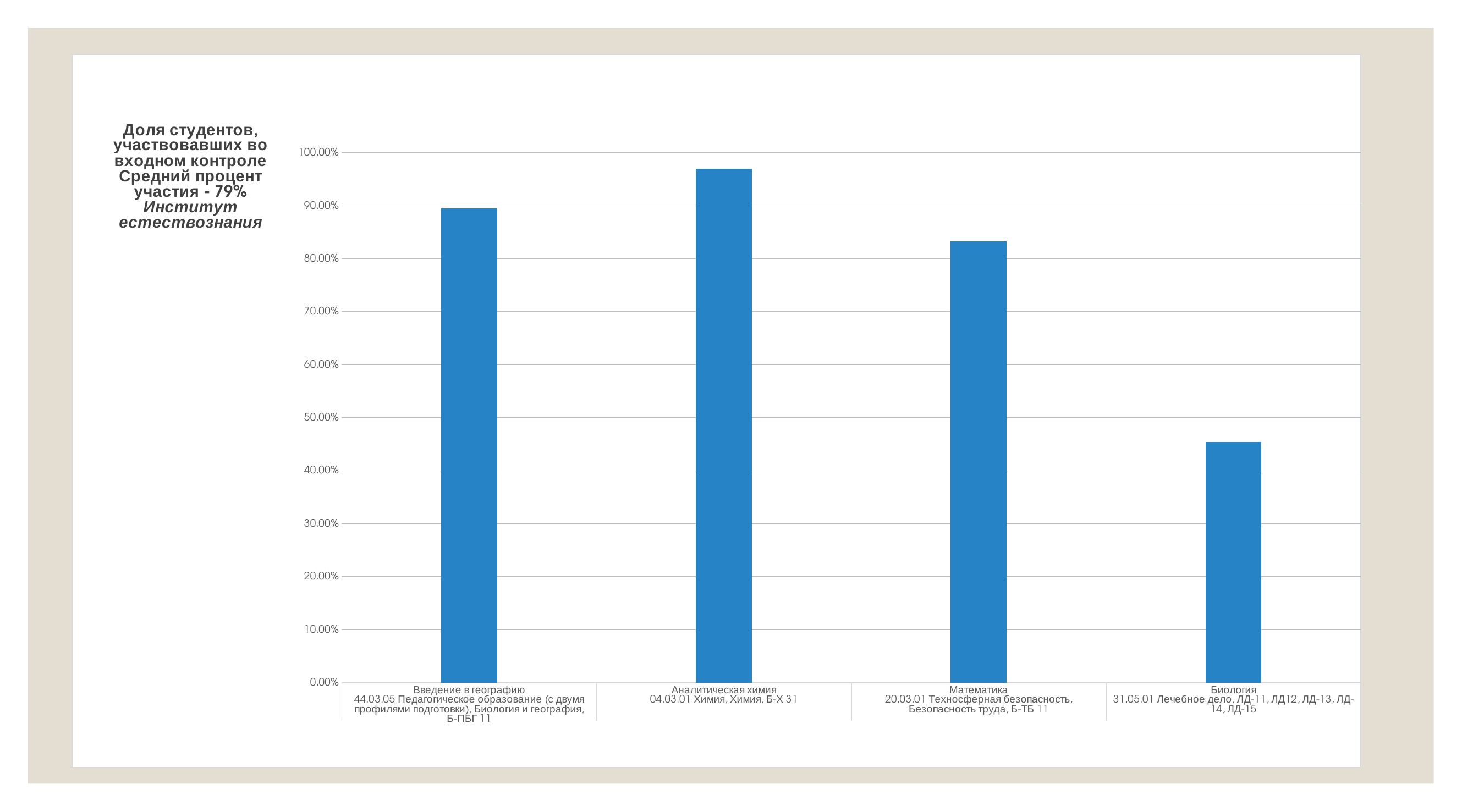

### Chart

| Category |  |
|---|---|
| Введение в географию | 0.895 |
| Аналитическая химия | 0.97 |
| Математика | 0.833 |
| Биология | 0.454 |
#